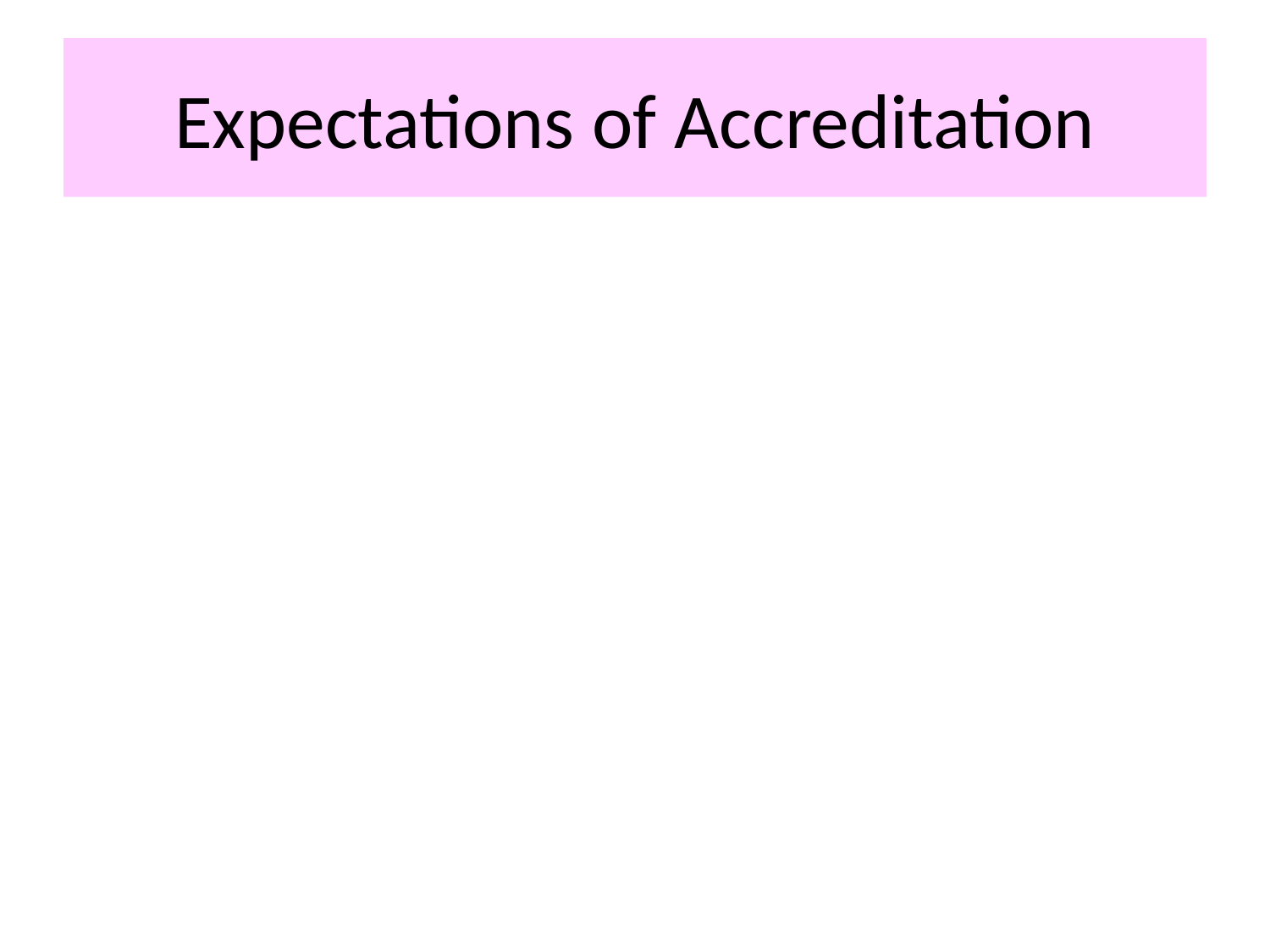

# Expectations of Accreditation
Education content and level are maintained

Programme Continual Quality Improvement (CQI)

Outcome-based Education (OBE) Programme

Systematic (QMS)